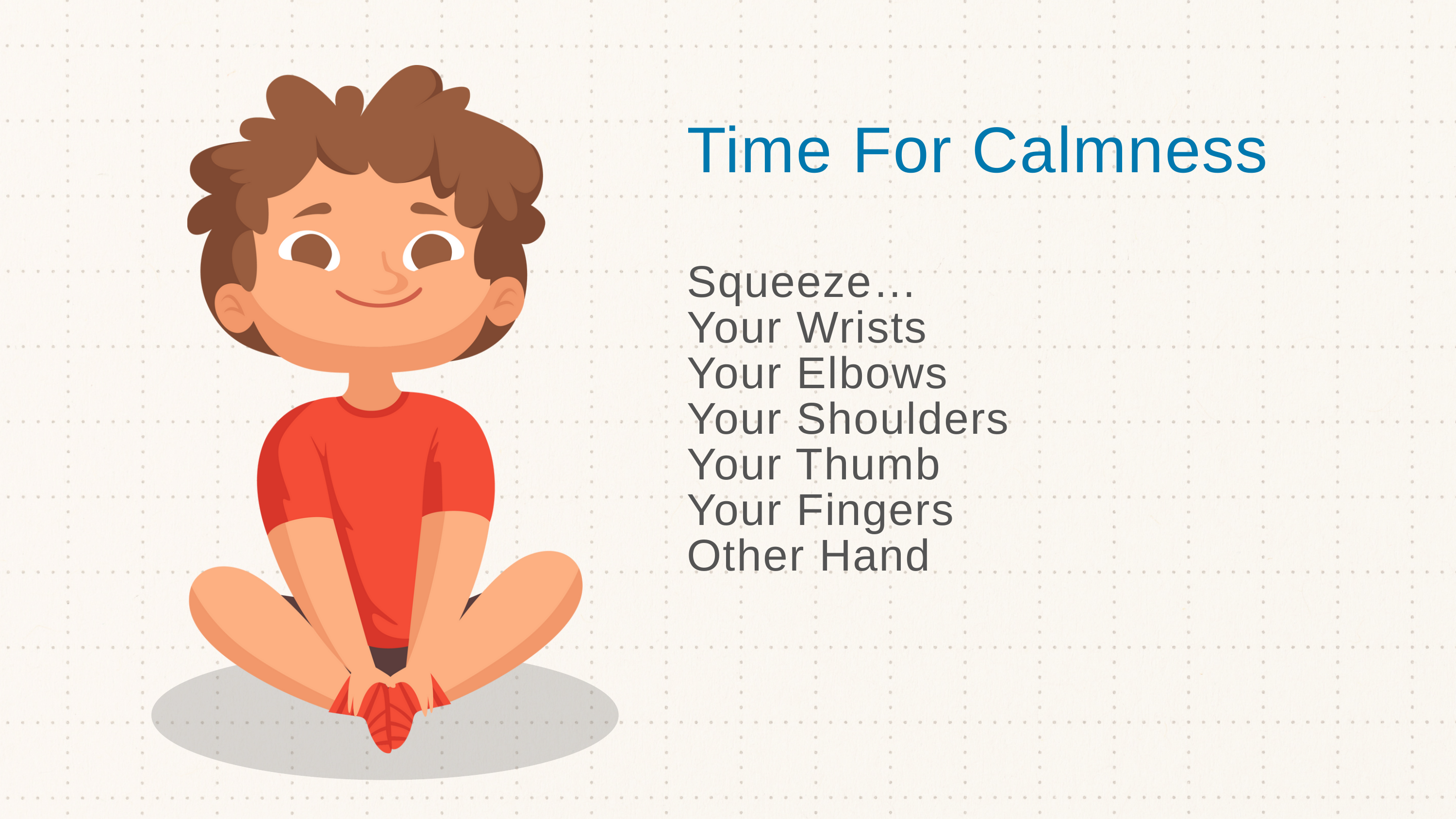

Time For Calmness
Squeeze…
Your Wrists
Your Elbows
Your Shoulders
Your Thumb
Your Fingers
Other Hand

21